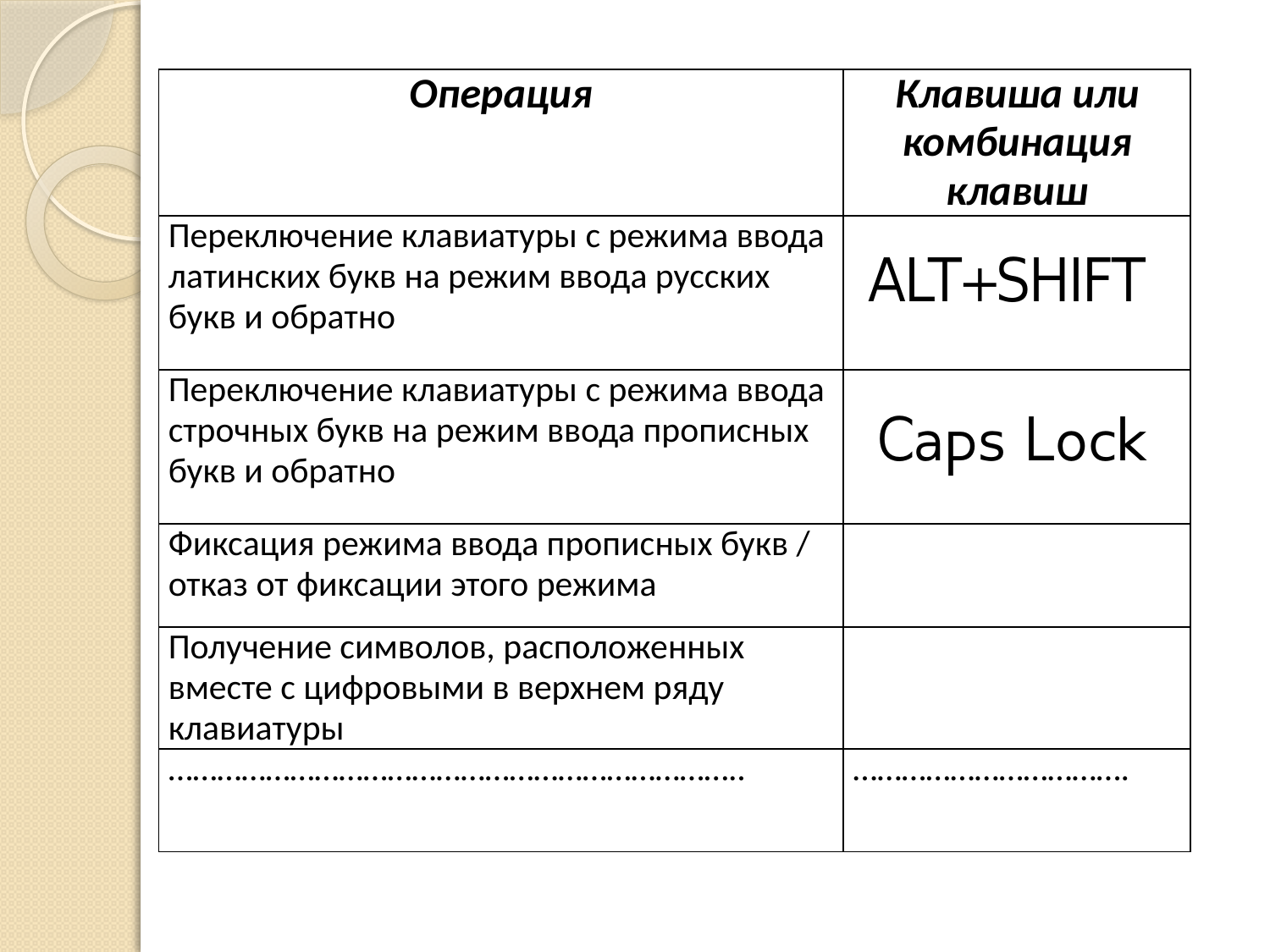

| Операция | Клавиша или комбинация клавиш |
| --- | --- |
| Переключение клавиатуры с режима ввода латинских букв на режим ввода русских букв и обратно |  |
| Переключение клавиатуры с режима ввода строчных букв на режим ввода прописных букв и обратно |  |
| Фиксация режима ввода прописных букв / отказ от фиксации этого режима |  |
| Получение символов, расположенных вместе с цифровыми в верхнем ряду клавиатуры |  |
| …………………………………………………………….. | ……………………………. |
ALT+SHIFT

Caps Lock